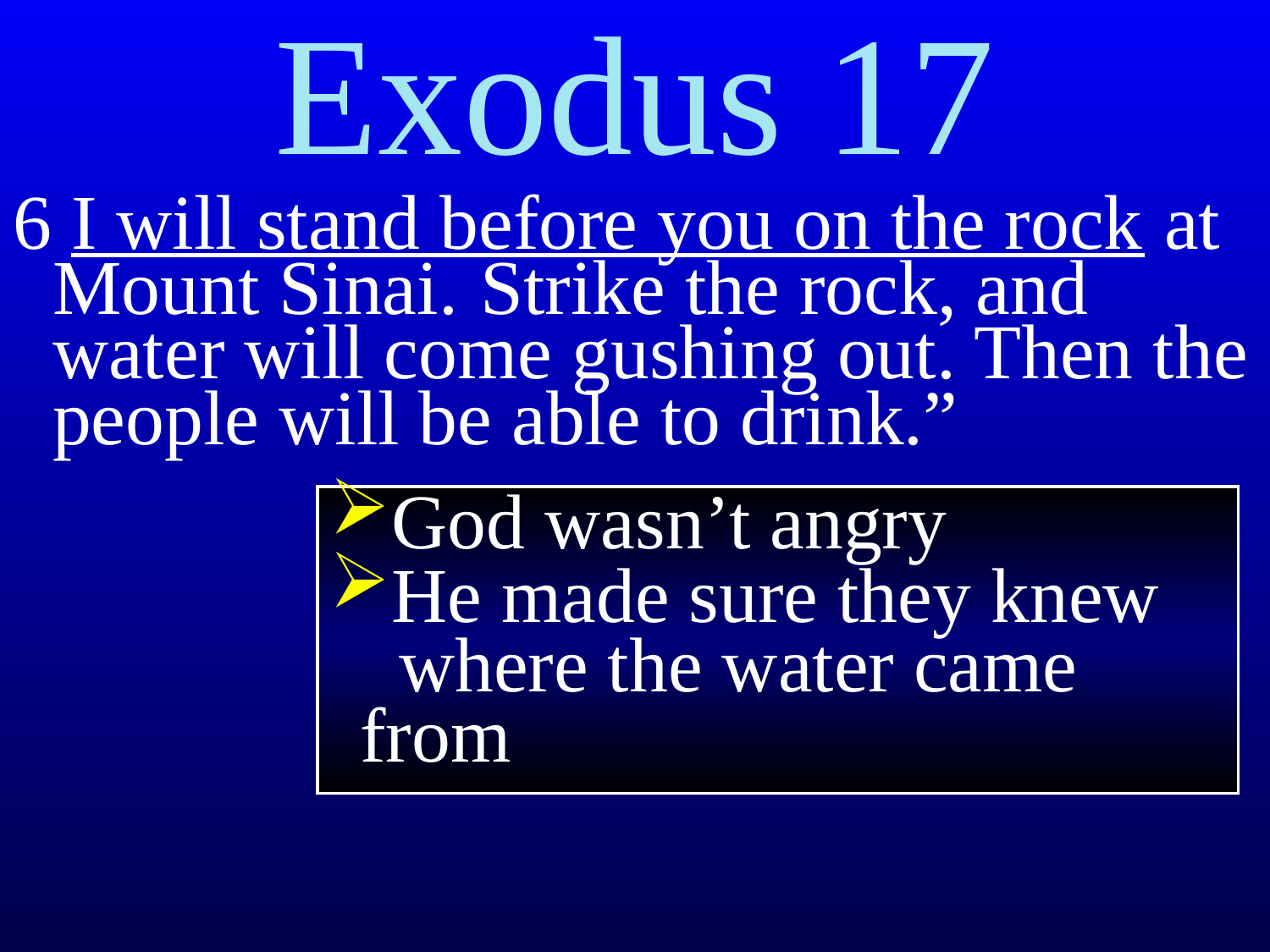

Exodus 17
6 I will stand before you on the rock at Mount Sinai.﻿﻿ Strike the rock, and water will come gushing out. Then the people will be able to drink.”
God wasn’t angry
He made sure they knew
  where the water came from